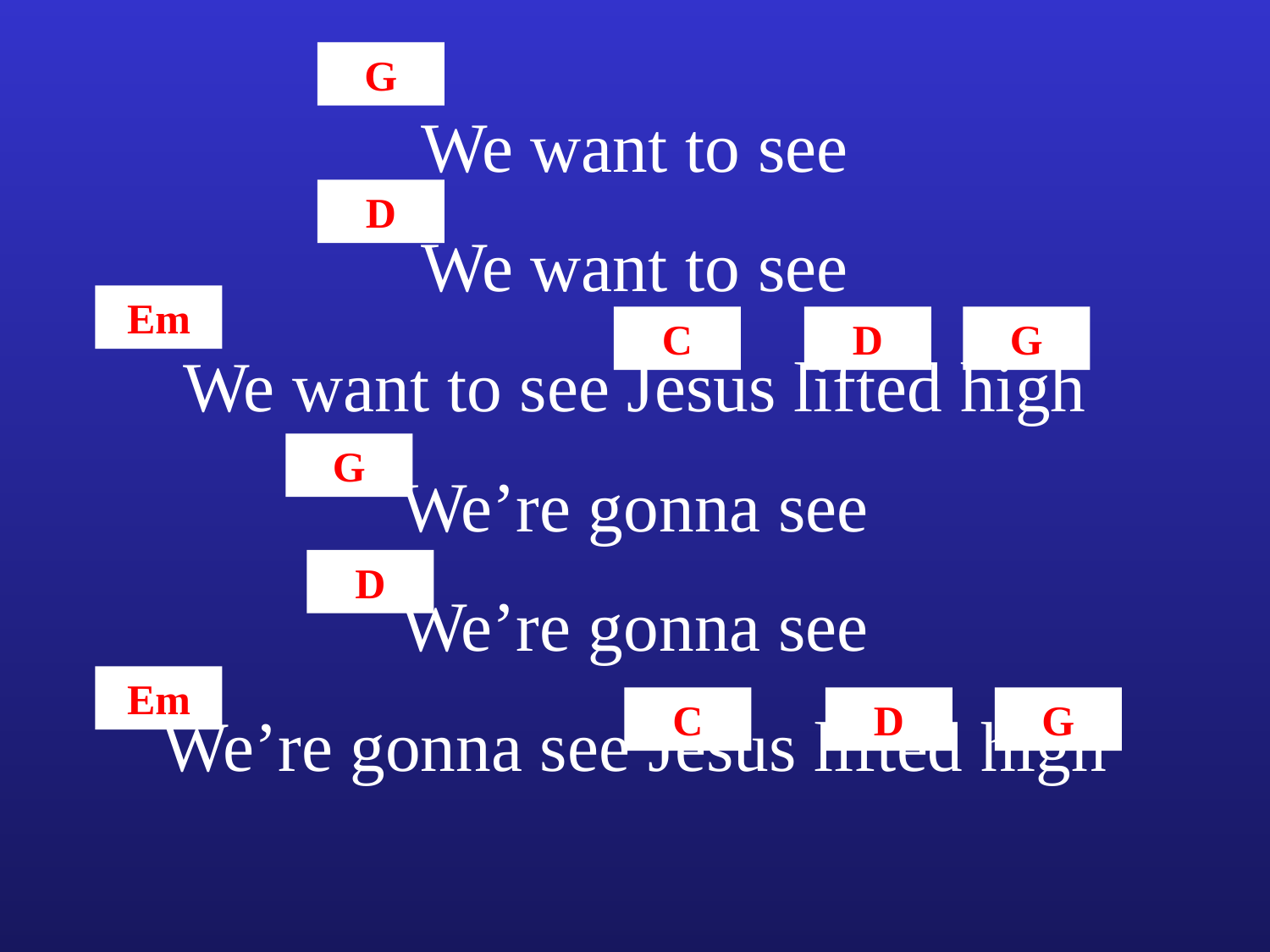

G
We want to see
We want to see
We want to see Jesus lifted high
We’re gonna see
We’re gonna see
We’re gonna see Jesus lifted high
D
Em
C
D
G
G
D
Em
C
D
G